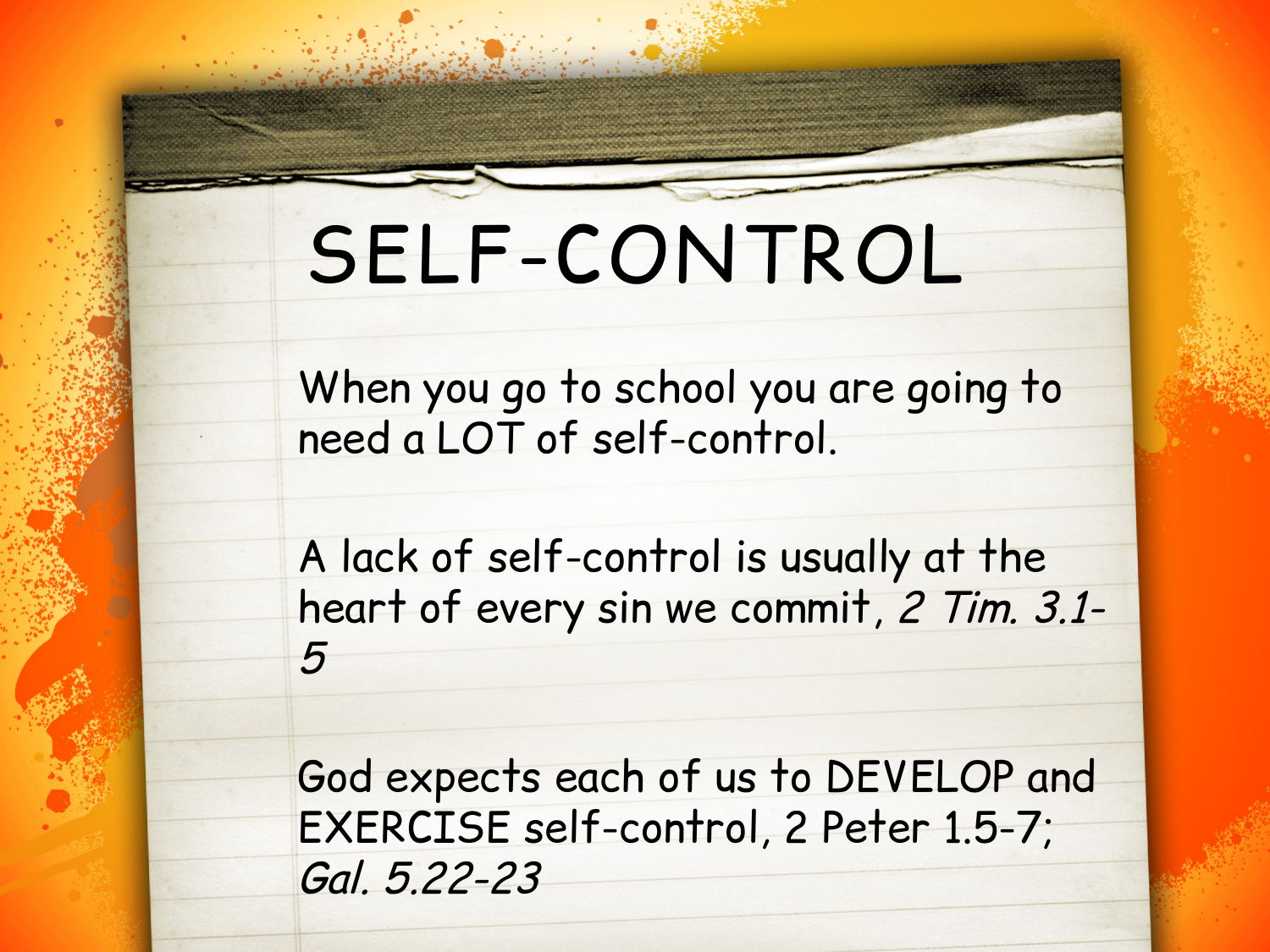

# SELF-CONTROL
When you go to school you are going to need a LOT of self-control.

A lack of self-control is usually at the heart of every sin we commit, 2 Tim. 3.1-5

God expects each of us to DEVELOP and EXERCISE self-control, 2 Peter 1.5-7; Gal. 5.22-23